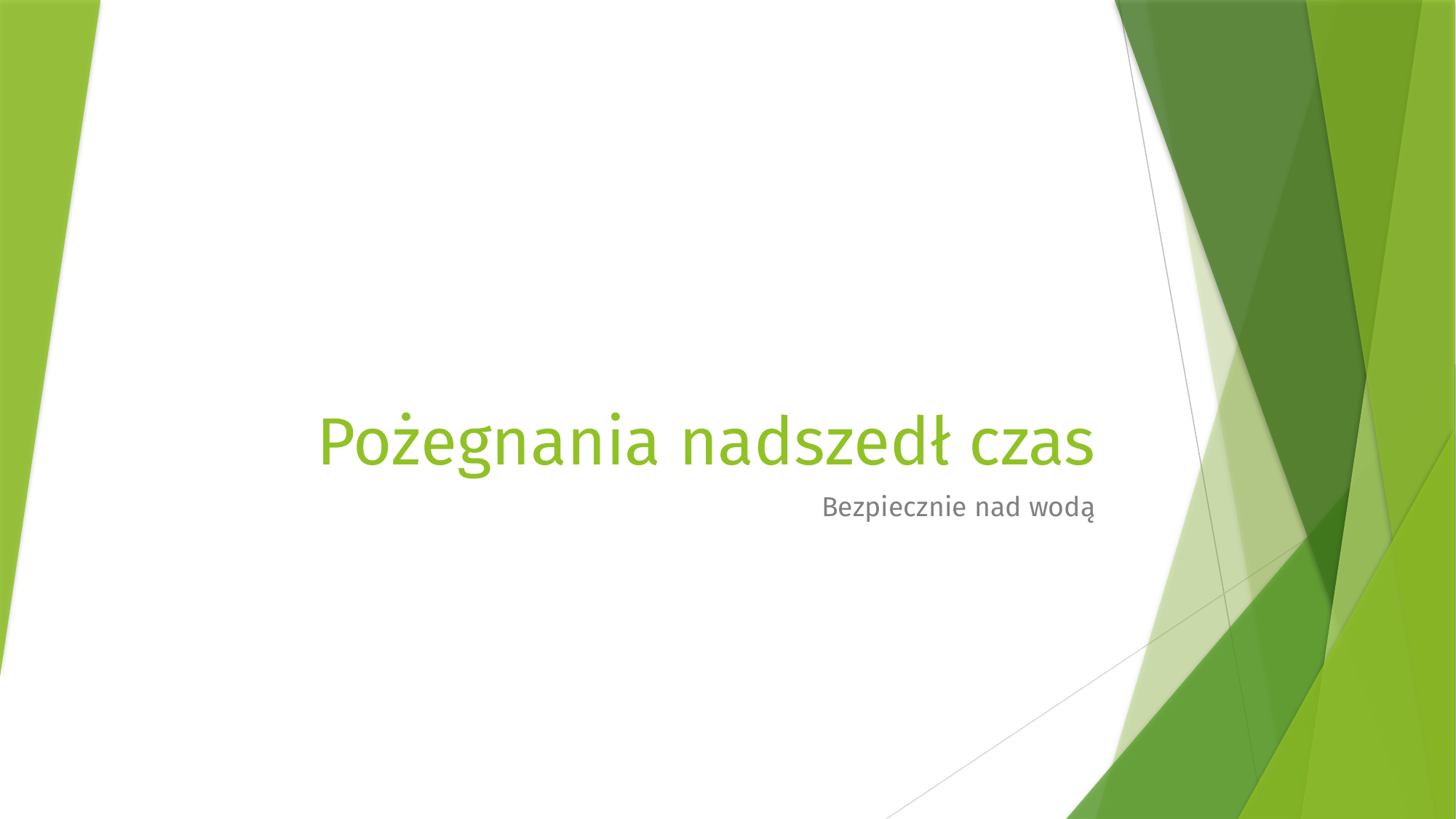

# Pożegnania nadszedł czas
Bezpiecznie nad wodą